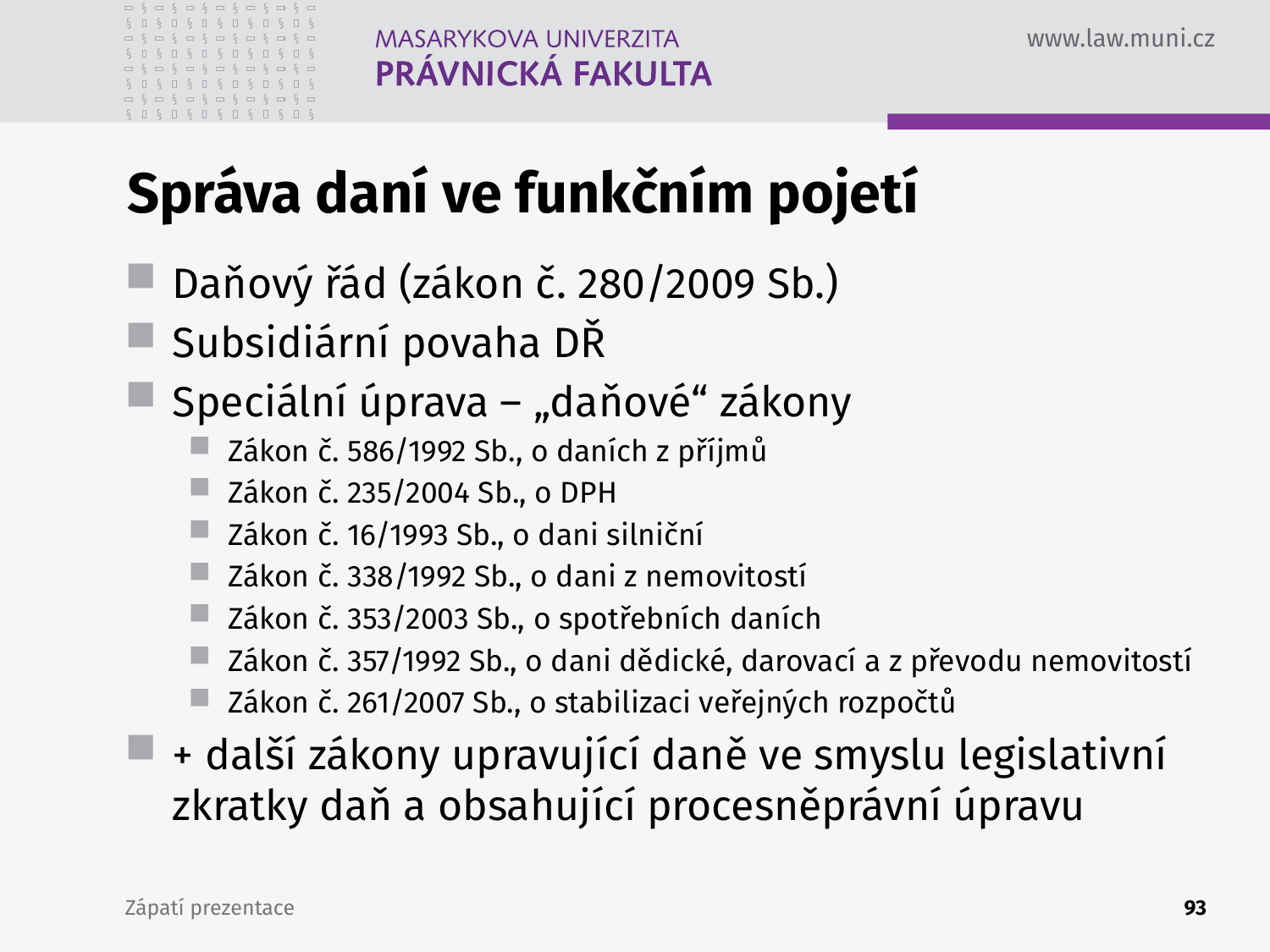

# Správa daní ve funkčním pojetí
Daňový řád (zákon č. 280/2009 Sb.)
Subsidiární povaha DŘ
Speciální úprava – „daňové“ zákony
Zákon č. 586/1992 Sb., o daních z příjmů
Zákon č. 235/2004 Sb., o DPH
Zákon č. 16/1993 Sb., o dani silniční
Zákon č. 338/1992 Sb., o dani z nemovitostí
Zákon č. 353/2003 Sb., o spotřebních daních
Zákon č. 357/1992 Sb., o dani dědické, darovací a z převodu nemovitostí
Zákon č. 261/2007 Sb., o stabilizaci veřejných rozpočtů
+ další zákony upravující daně ve smyslu legislativní zkratky daň a obsahující procesněprávní úpravu
Zápatí prezentace
93